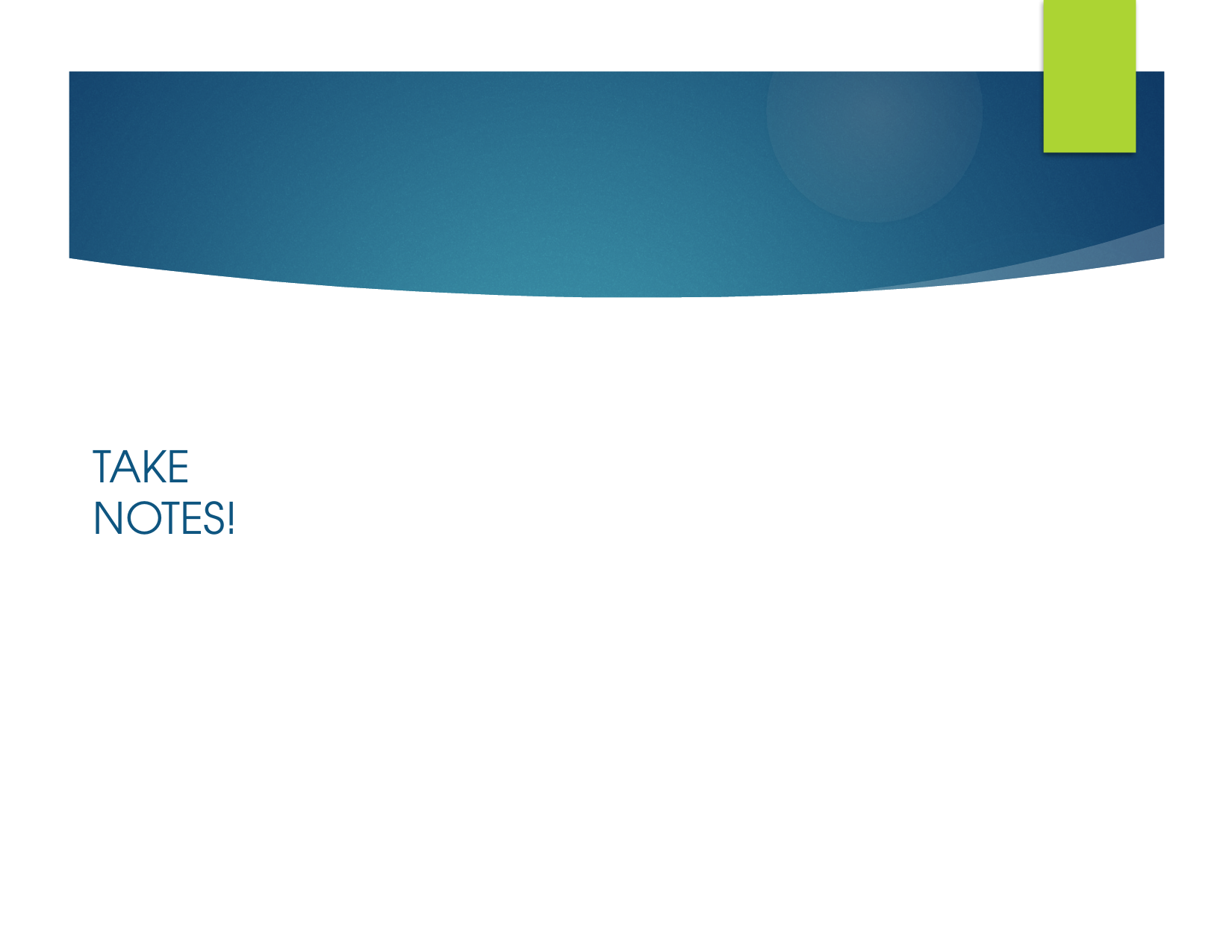

# TAKE NOTES!
We often receive calls or call customers back when we miss sales opportunities. It is mandatory that you add notes into our systems so we can be accurate when speaking to prospective clients.